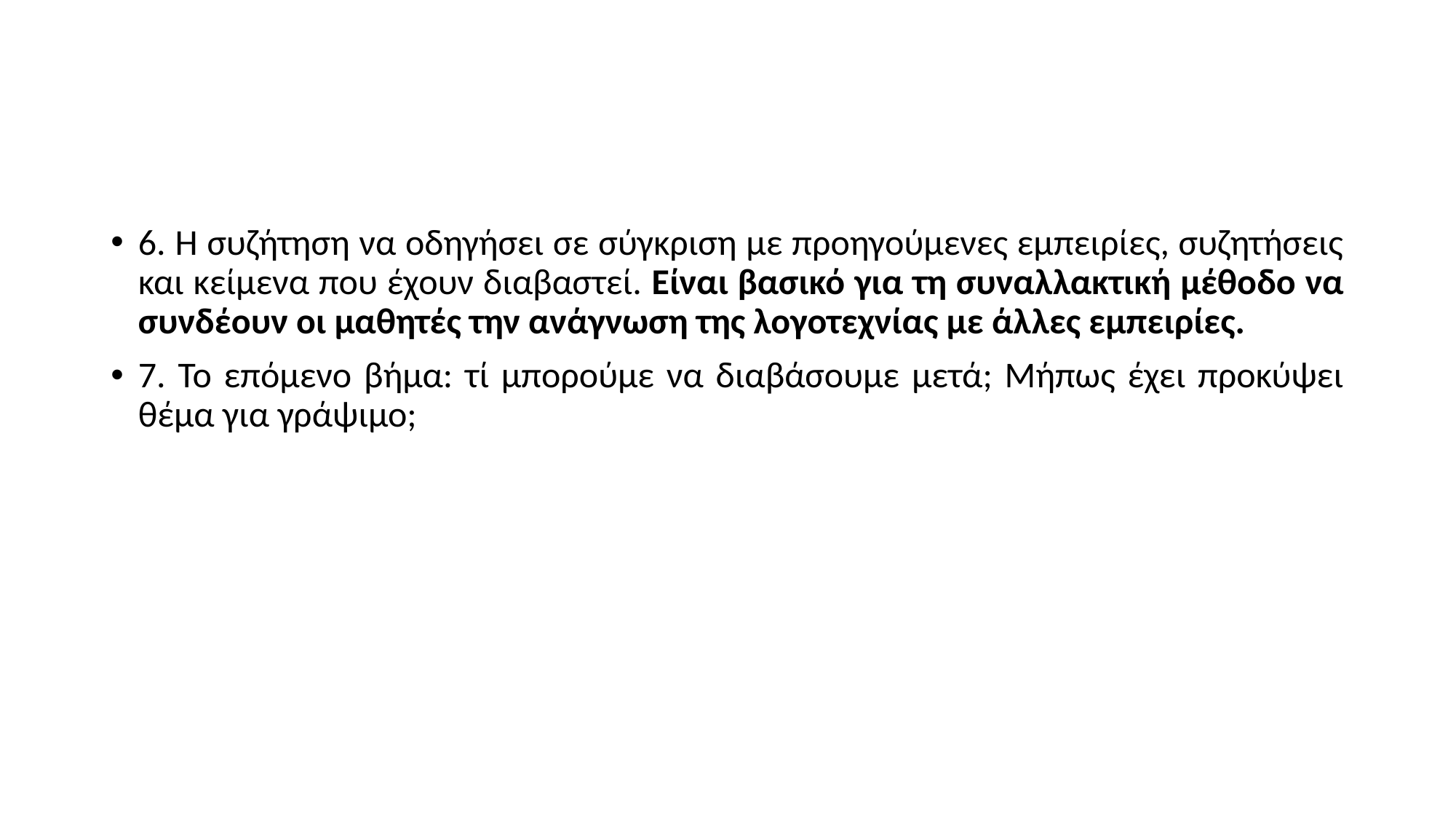

#
6. Η συζήτηση να οδηγήσει σε σύγκριση με προηγούμενες εμπειρίες, συζητήσεις και κείμενα που έχουν διαβαστεί. Είναι βασικό για τη συναλλακτική μέθοδο να συνδέουν οι μαθητές την ανάγνωση της λογοτεχνίας με άλλες εμπειρίες.
7. Το επόμενο βήμα: τί μπορούμε να διαβάσουμε μετά; Μήπως έχει προκύψει θέμα για γράψιμο;